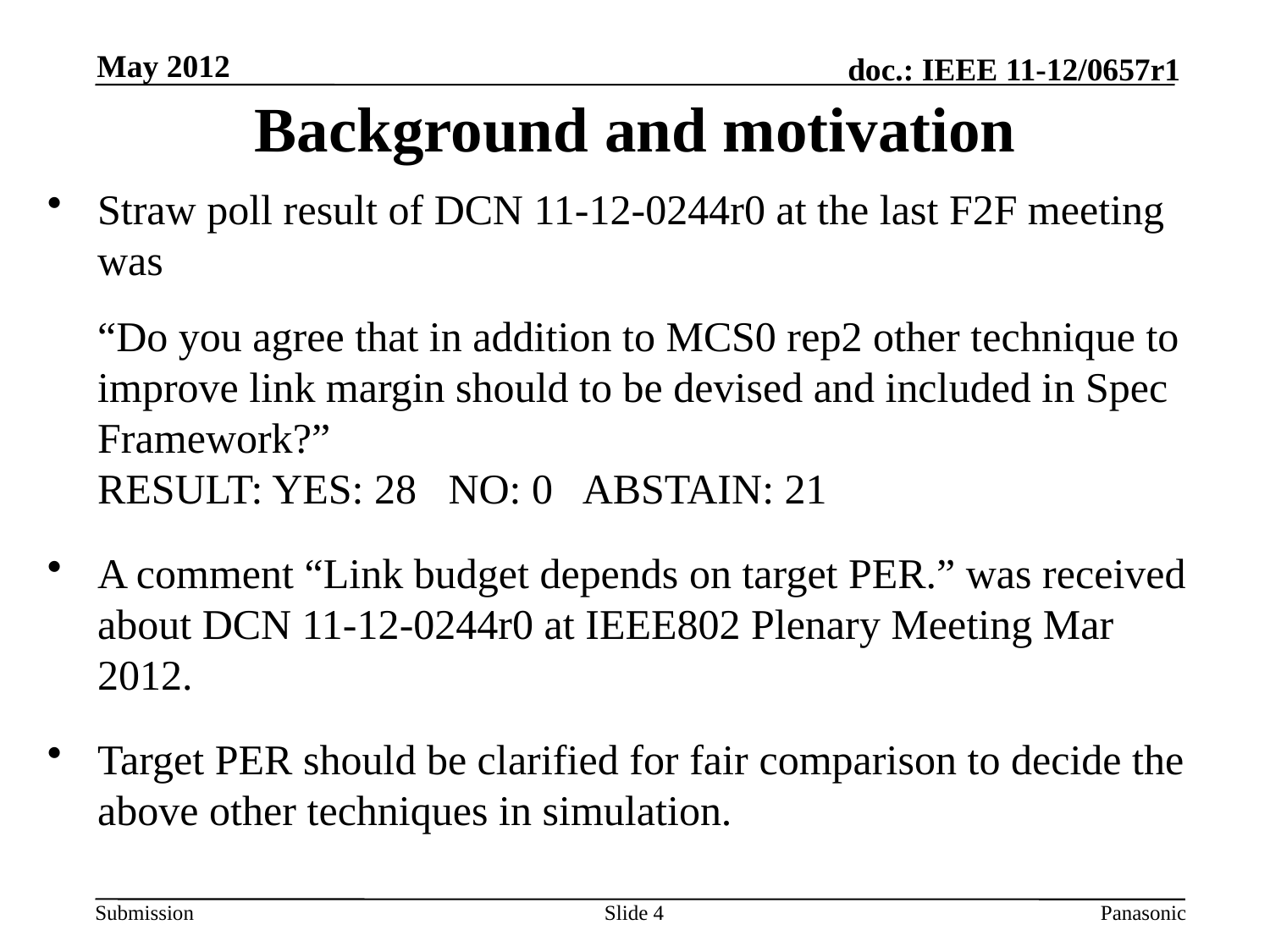

May 2012
Background and motivation
Straw poll result of DCN 11-12-0244r0 at the last F2F meeting was
“Do you agree that in addition to MCS0 rep2 other technique to improve link margin should to be devised and included in Spec Framework?”
RESULT: YES: 28   NO: 0   ABSTAIN: 21

A comment “Link budget depends on target PER.” was received about DCN 11-12-0244r0 at IEEE802 Plenary Meeting Mar  2012.

Target PER should be clarified for fair comparison to decide the above other techniques in simulation.
Slide 4
Panasonic